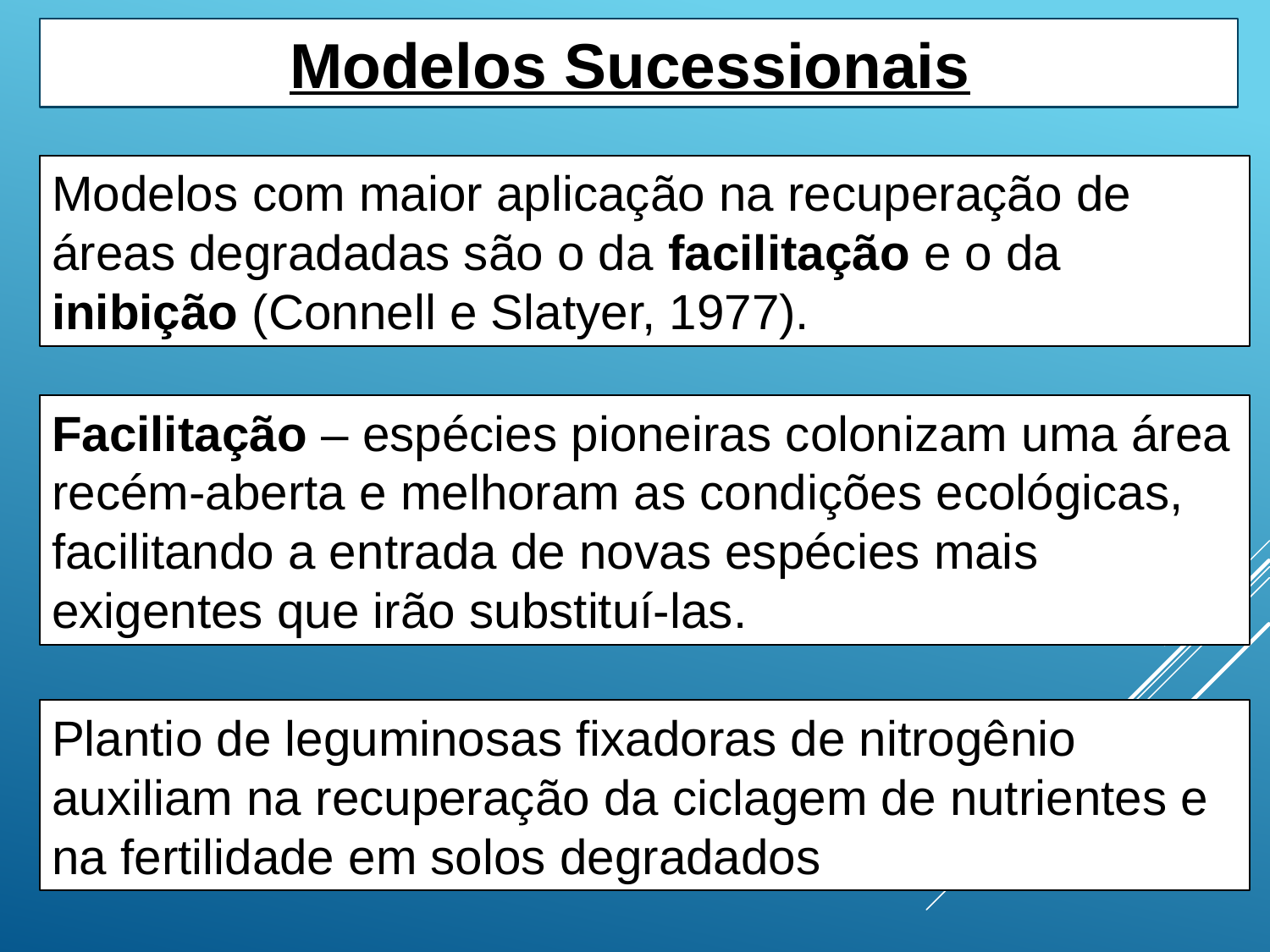

Modelos Sucessionais
Modelos com maior aplicação na recuperação de áreas degradadas são o da facilitação e o da inibição (Connell e Slatyer, 1977).
Facilitação – espécies pioneiras colonizam uma área recém-aberta e melhoram as condições ecológicas, facilitando a entrada de novas espécies mais exigentes que irão substituí-las.
Plantio de leguminosas fixadoras de nitrogênio auxiliam na recuperação da ciclagem de nutrientes e na fertilidade em solos degradados